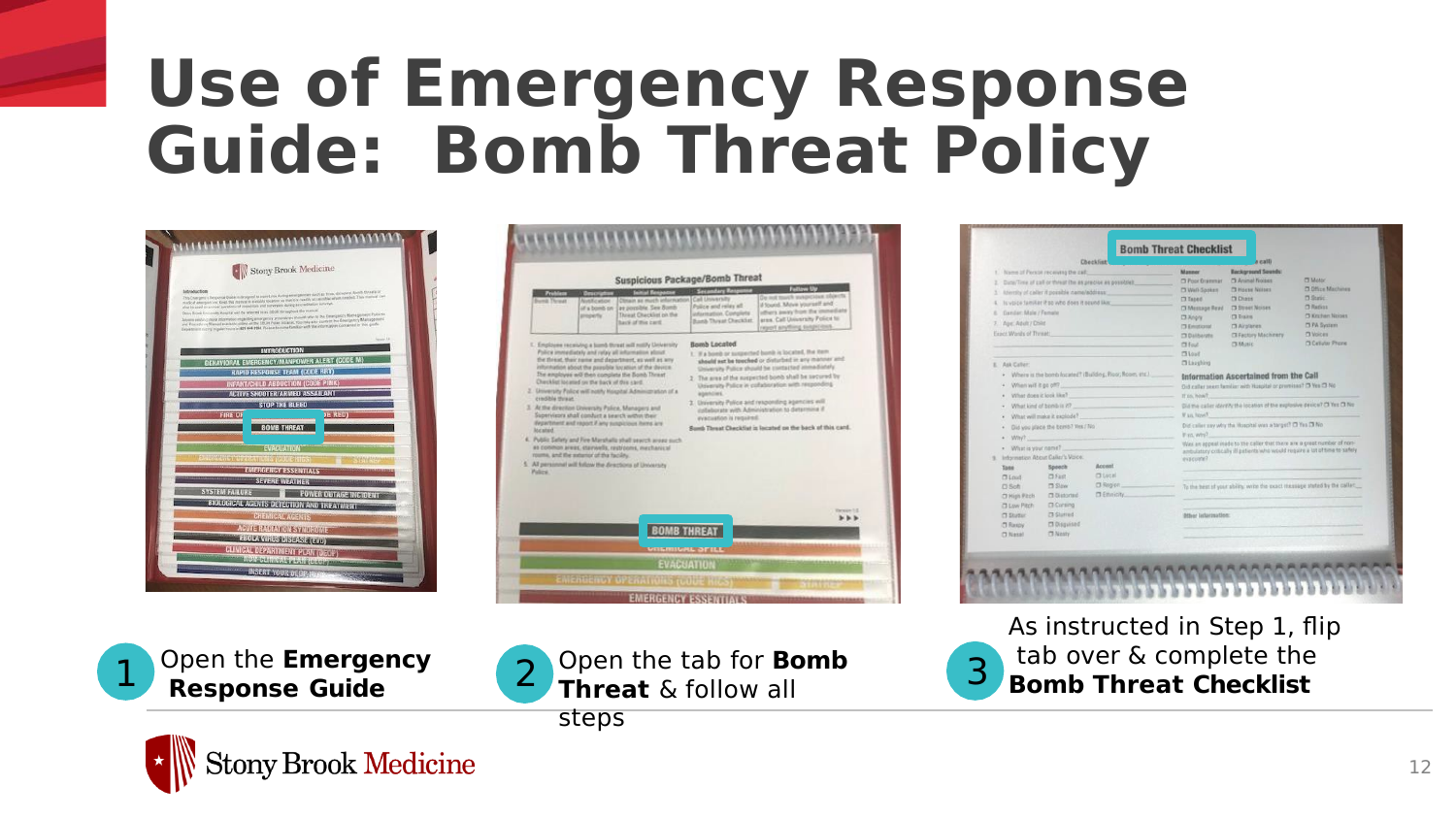

# Use of Emergency Response Guide:  Bomb Threat Policy

As instructed in Step 1, flip  tab over & complete the  Bomb Threat Checklist
Open the Emergency  Response Guide

Open the tab for Bomb  Threat & follow all steps

3
1
2
12